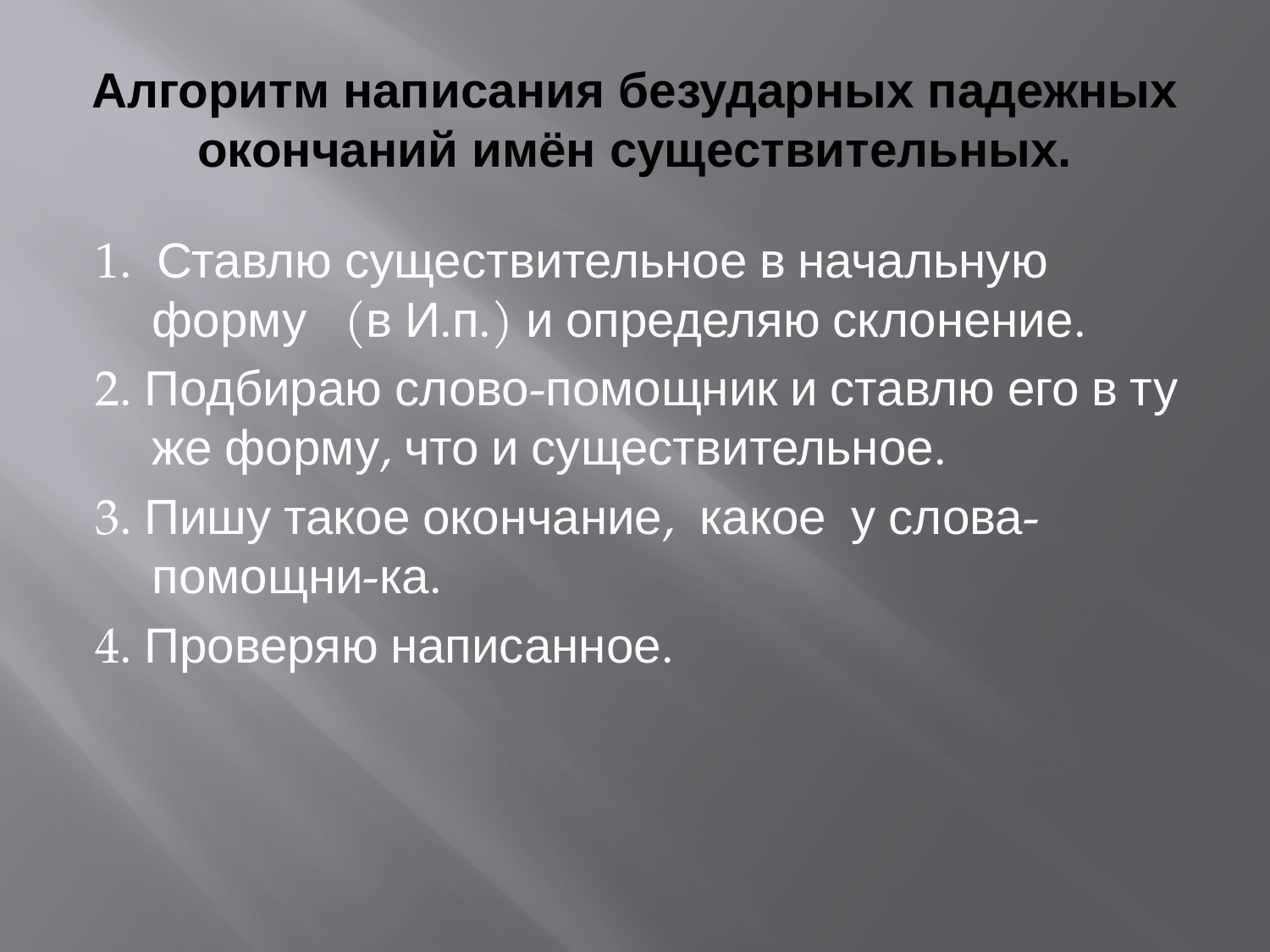

# Алгоритм написания безударных падежных окончаний имён существительных.
1.  Ставлю существительное в начальную форму   (в И.п.) и определяю склонение.
2. Подбираю слово-помощник и ставлю его в ту же форму, что и существительное.
3. Пишу такое окончание,  какое  у слова-помощни-ка.
4. Проверяю написанное.